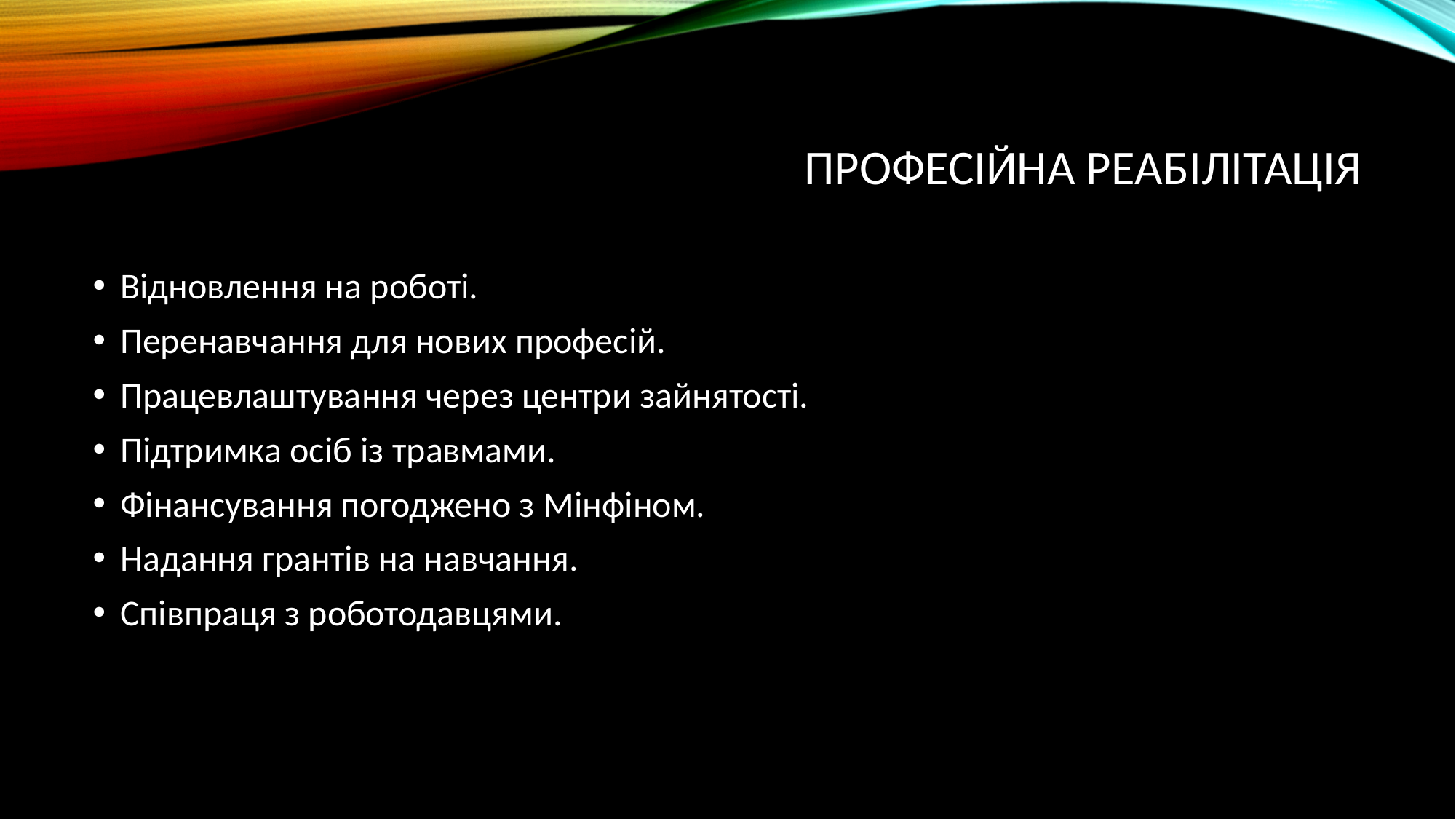

# Професійна реабілітація
Відновлення на роботі.
Перенавчання для нових професій.
Працевлаштування через центри зайнятості.
Підтримка осіб із травмами.
Фінансування погоджено з Мінфіном.
Надання грантів на навчання.
Співпраця з роботодавцями.